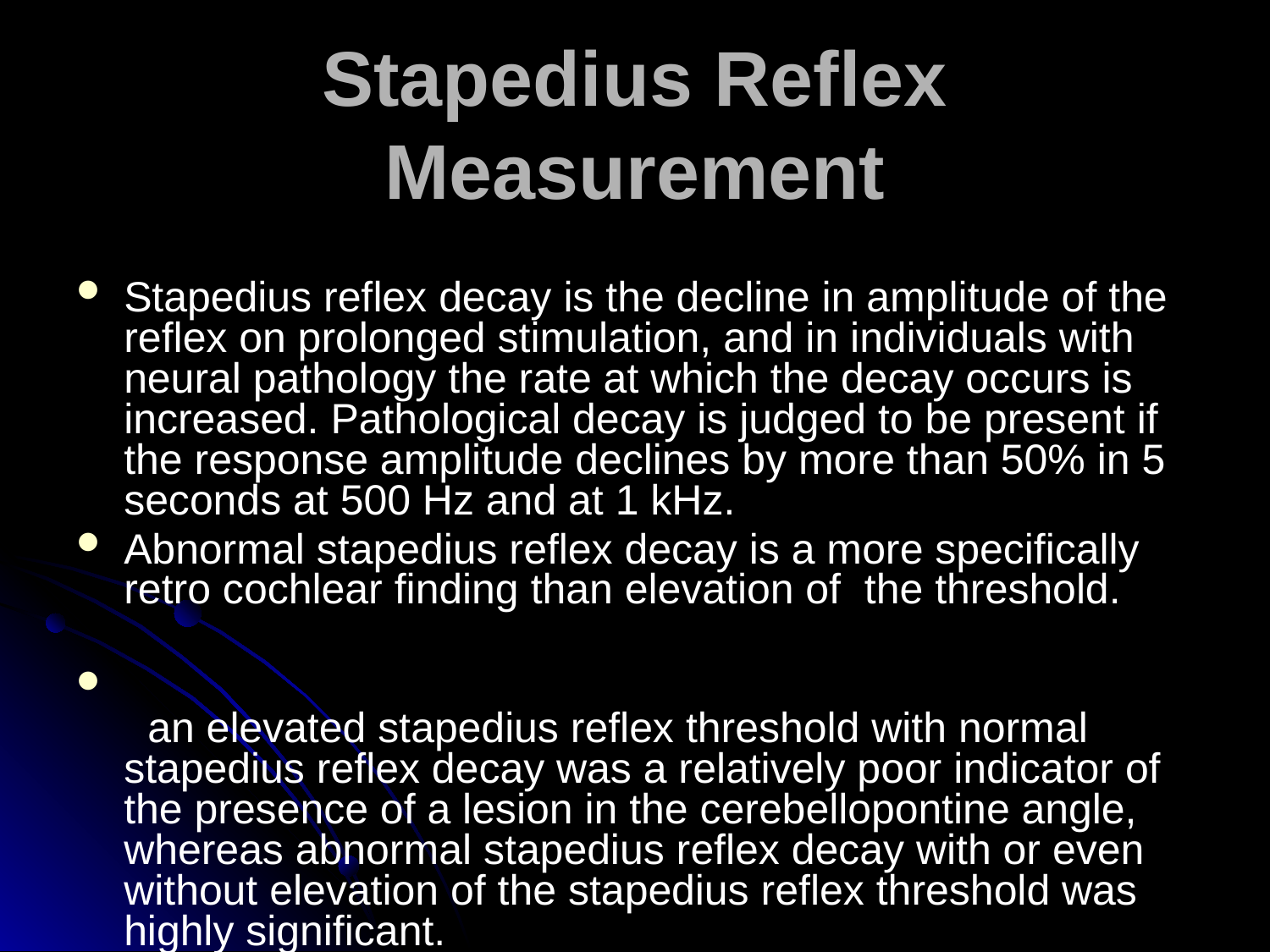

# Stapedius Reflex Measurement

Stapedius reflex decay is the decline in amplitude of the reflex on prolonged stimulation, and in individuals with neural pathology the rate at which the decay occurs is increased. Pathological decay is judged to be present if the response amplitude declines by more than 50% in 5 seconds at 500 Hz and at 1 kHz.
Abnormal stapedius reflex decay is a more specifically retro cochlear finding than elevation of  the threshold.

                                                                                             an elevated stapedius reflex threshold with normal stapedius reflex decay was a relatively poor indicator of the presence of a lesion in the cerebellopontine angle, whereas abnormal stapedius reflex decay with or even without elevation of the stapedius reflex threshold was highly significant.